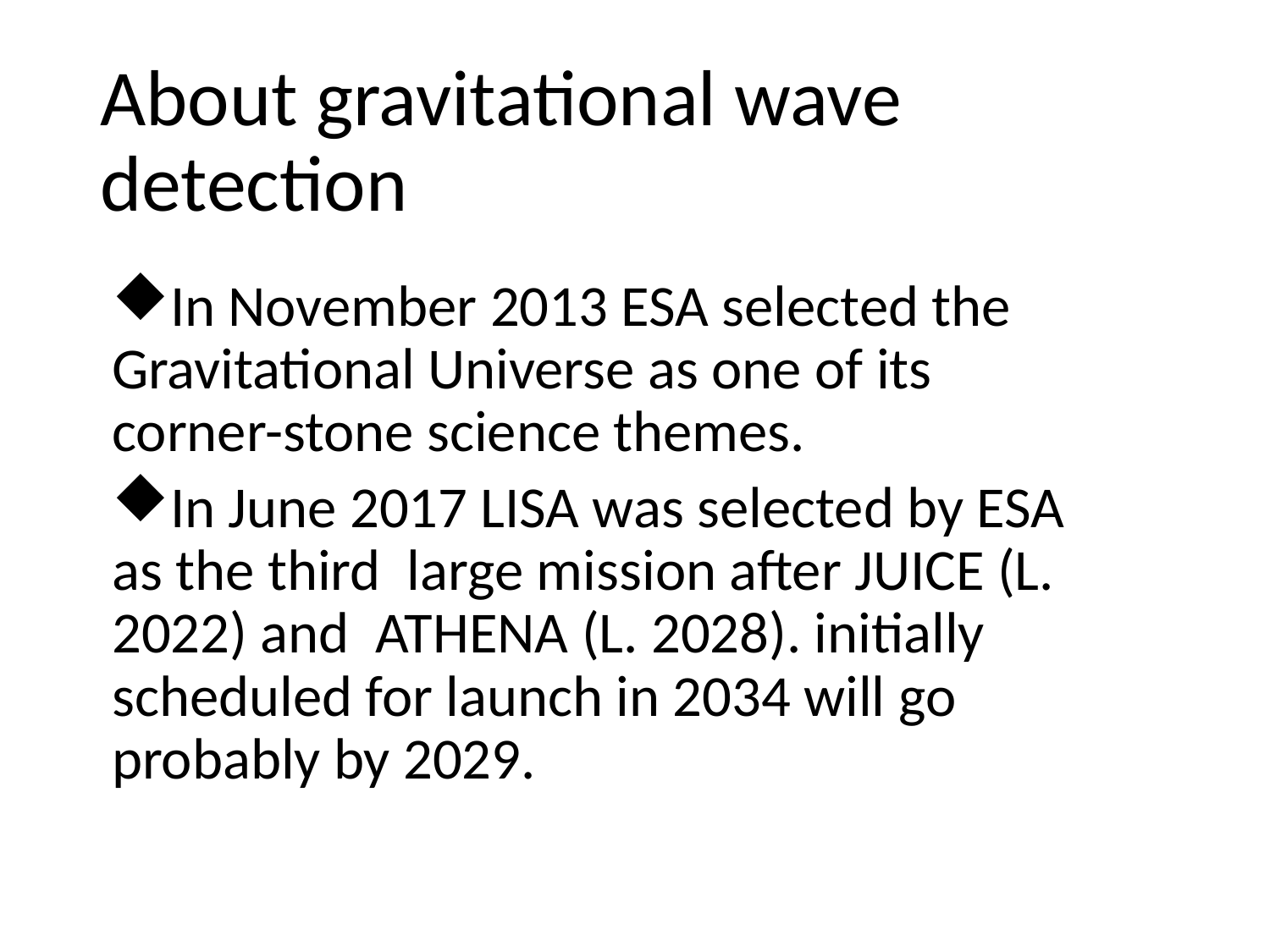

# About gravitational wave detection
In November 2013 ESA selected the Gravitational Universe as one of its corner-stone science themes.
In June 2017 LISA was selected by ESA as the third  large mission after JUICE (L. 2022) and  ATHENA (L. 2028). initially  scheduled for launch in 2034 will go probably by 2029.